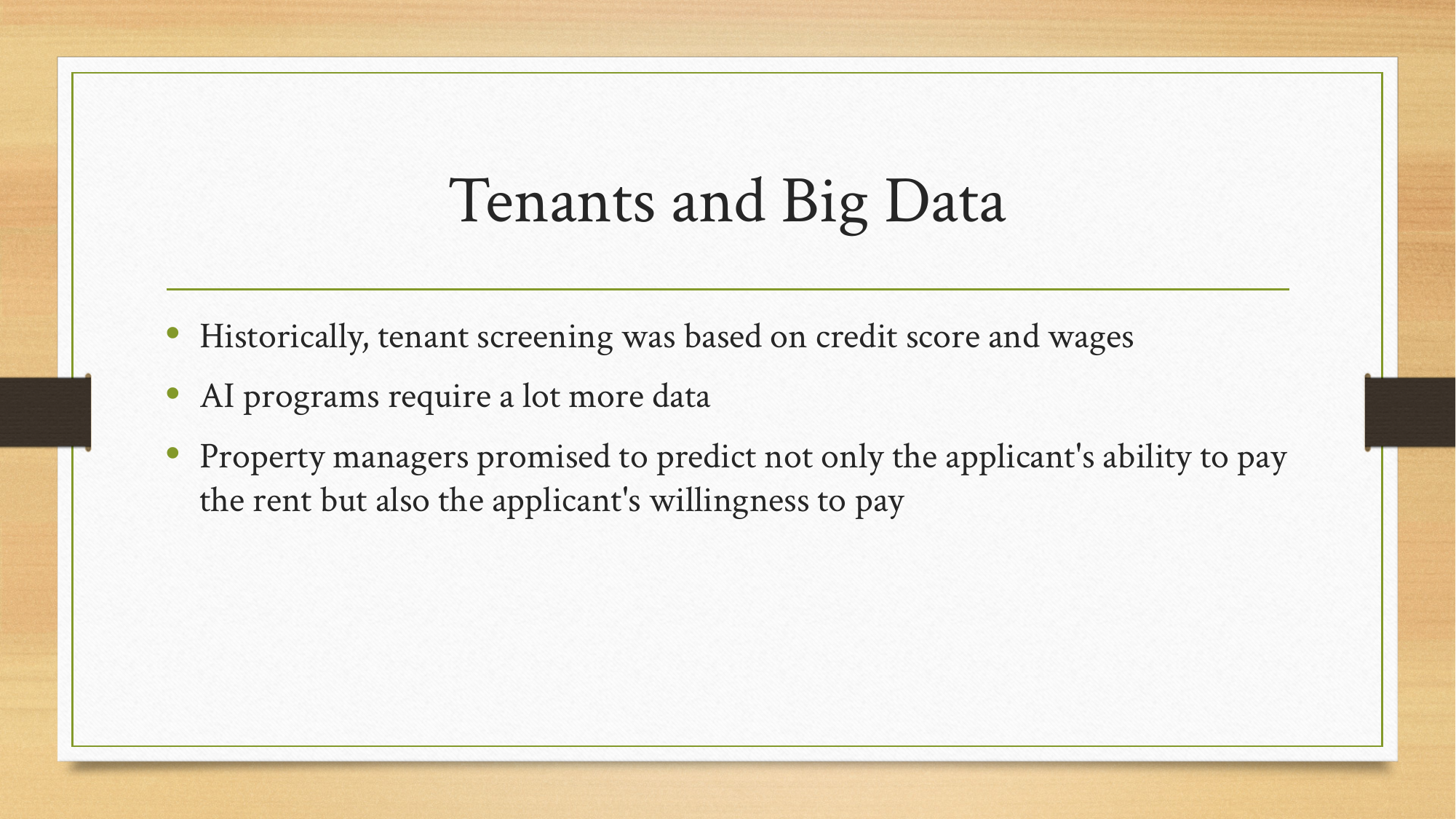

# Tenants and Big Data
Historically, tenant screening was based on credit score and wages
AI programs require a lot more data
Property managers promised to predict not only the applicant's ability to pay the rent but also the applicant's willingness to pay